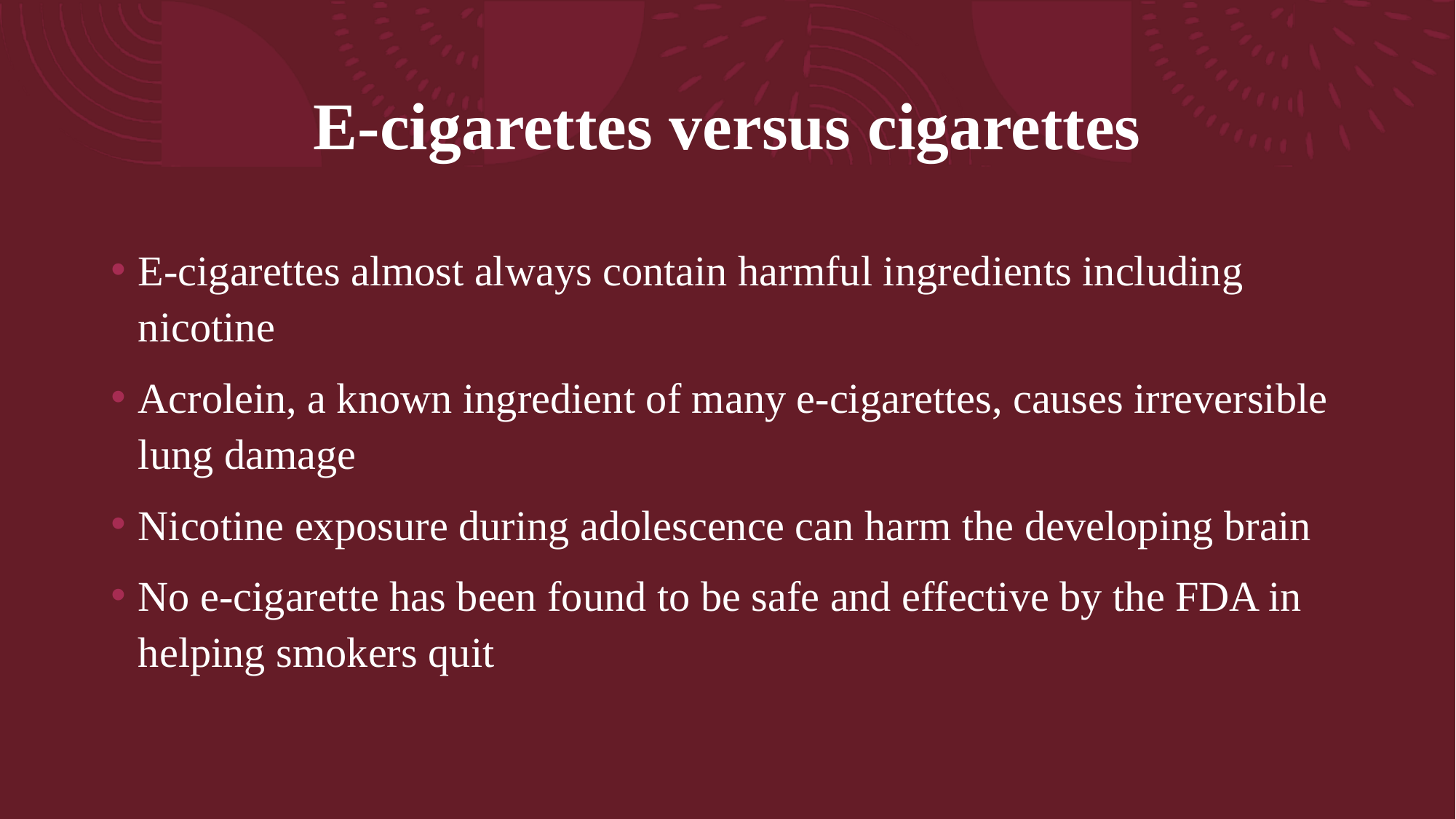

# E-cigarettes versus cigarettes
E-cigarettes almost always contain harmful ingredients including nicotine
Acrolein, a known ingredient of many e-cigarettes, causes irreversible lung damage
Nicotine exposure during adolescence can harm the developing brain
No e-cigarette has been found to be safe and effective by the FDA in helping smokers quit